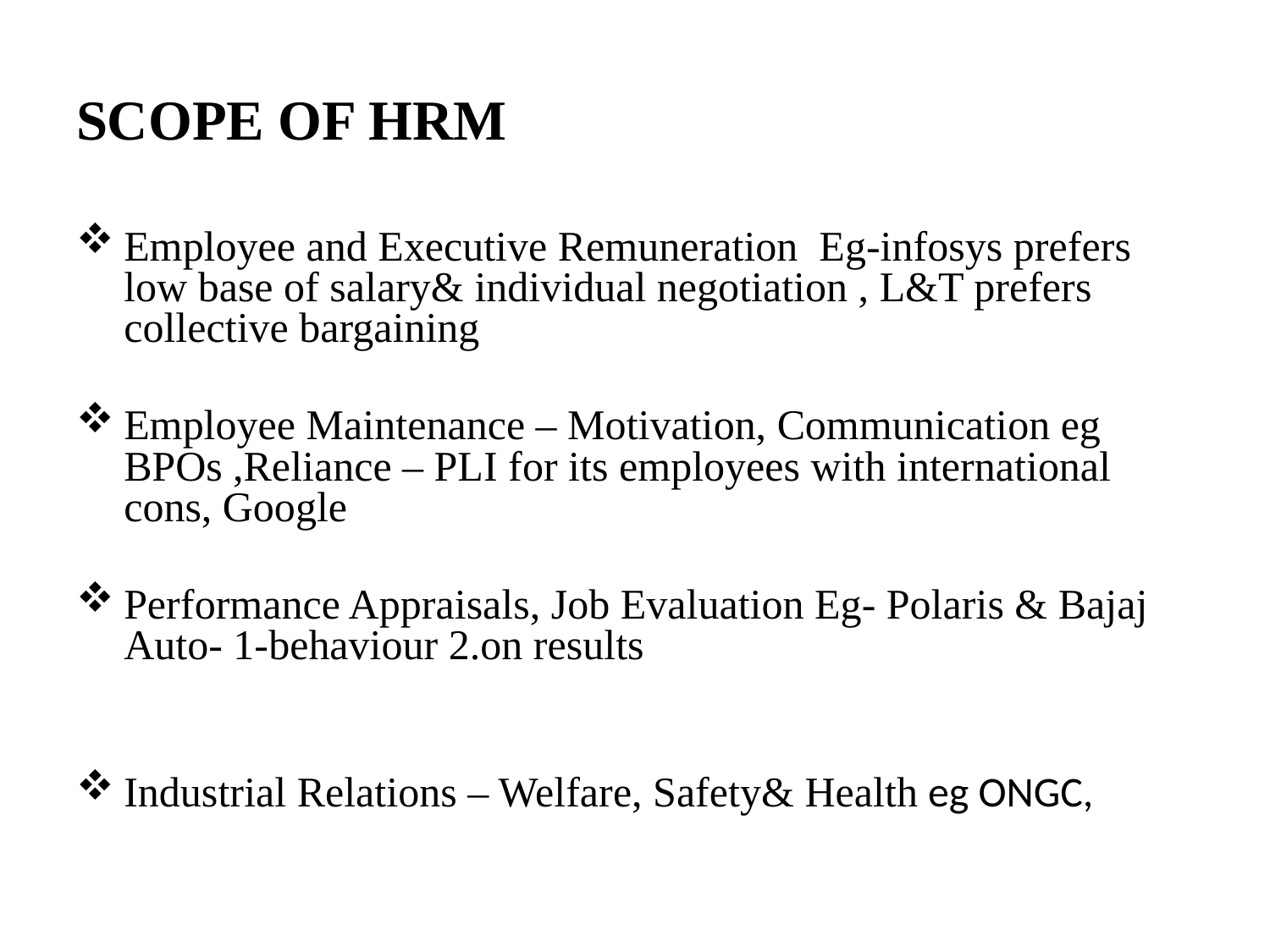

# SCOPE OF HRM
Employee and Executive Remuneration  Eg-infosys prefers low base of salary& individual negotiation , L&T prefers collective bargaining

Employee Maintenance – Motivation, Communication eg BPOs ,Reliance – PLI for its employees with international cons, Google

Performance Appraisals, Job Evaluation Eg- Polaris & Bajaj Auto- 1-behaviour 2.on results

Industrial Relations – Welfare, Safety& Health eg ONGC,